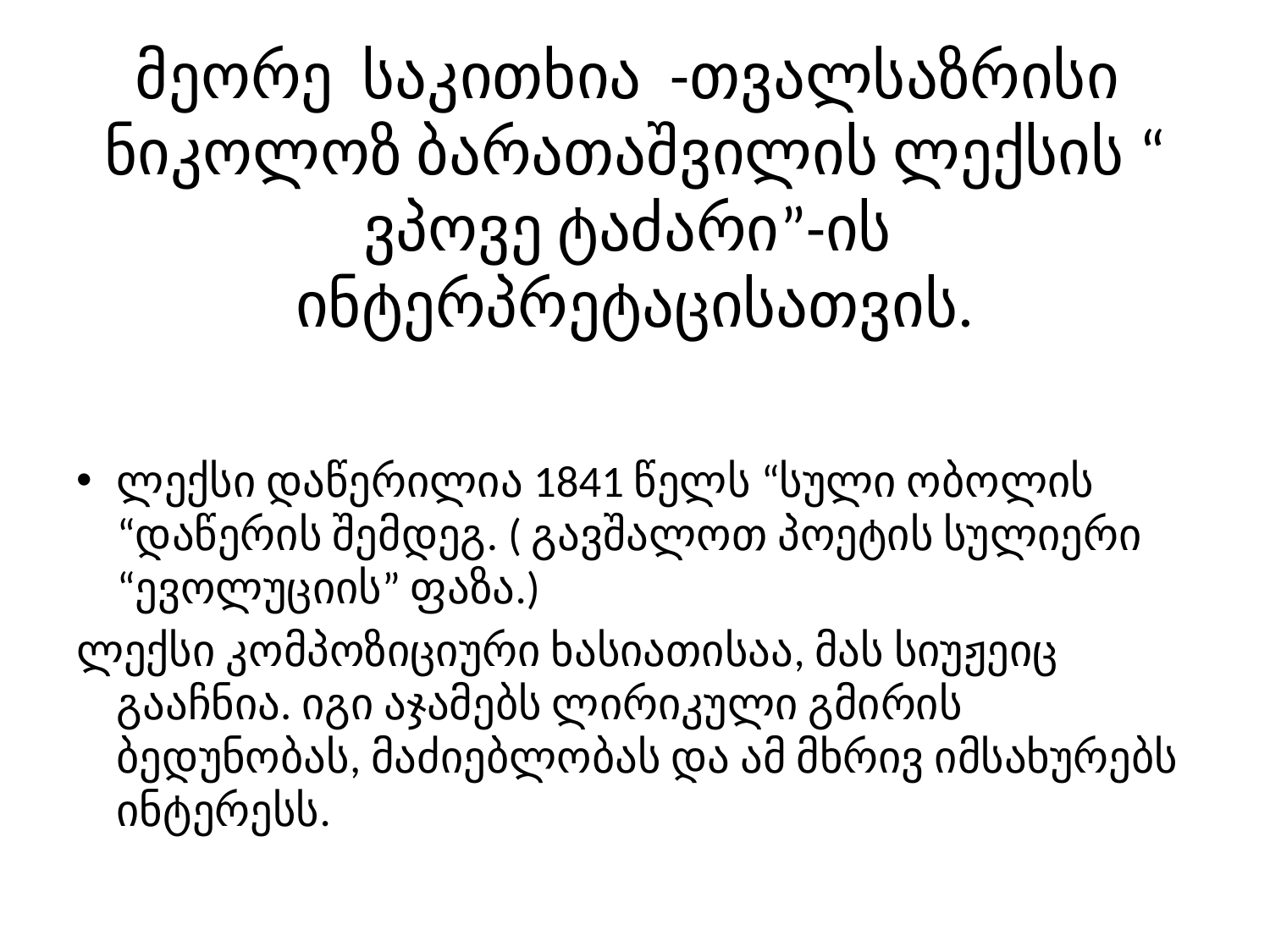

# მეორე  საკითხია  -თვალსაზრისი  ნიკოლოზ ბარათაშვილის ლექსის “ ვპოვე ტაძარი”-ის  ინტერპრეტაცისათვის.
ლექსი დაწერილია 1841 წელს “სული ობოლის “დაწერის შემდეგ. ( გავშალოთ პოეტის სულიერი “ევოლუციის” ფაზა.)
ლექსი კომპოზიციური ხასიათისაა, მას სიუჟეიც გააჩნია. იგი აჯამებს ლირიკული გმირის ბედუნობას, მაძიებლობას და ამ მხრივ იმსახურებს ინტერესს.